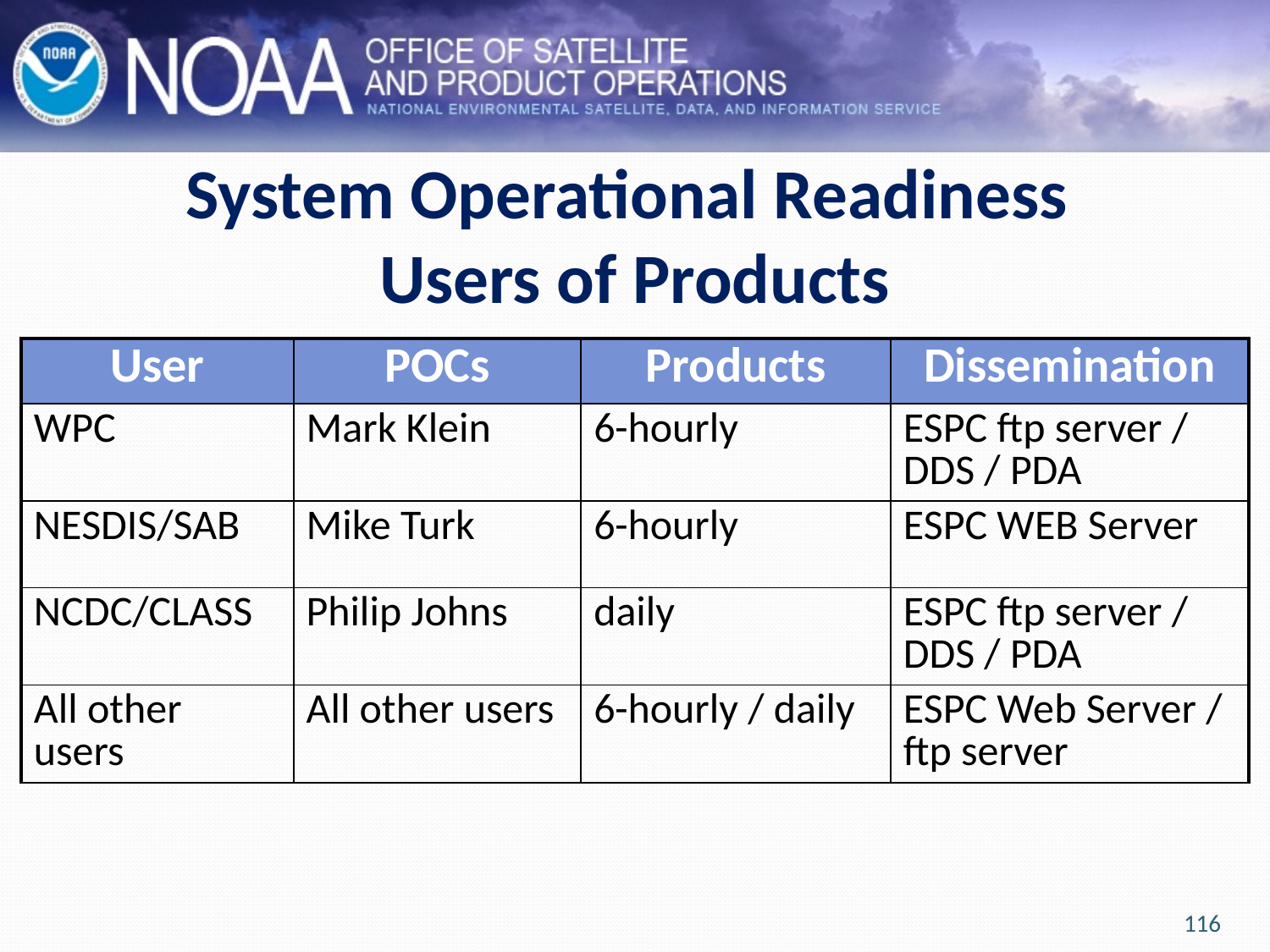

# System Operational Readiness Users of Products
| User | POCs | Products | Dissemination |
| --- | --- | --- | --- |
| WPC | Mark Klein | 6-hourly | ESPC ftp server / DDS / PDA |
| NESDIS/SAB | Mike Turk | 6-hourly | ESPC WEB Server |
| NCDC/CLASS | Philip Johns | daily | ESPC ftp server / DDS / PDA |
| All other users | All other users | 6-hourly / daily | ESPC Web Server / ftp server |
116